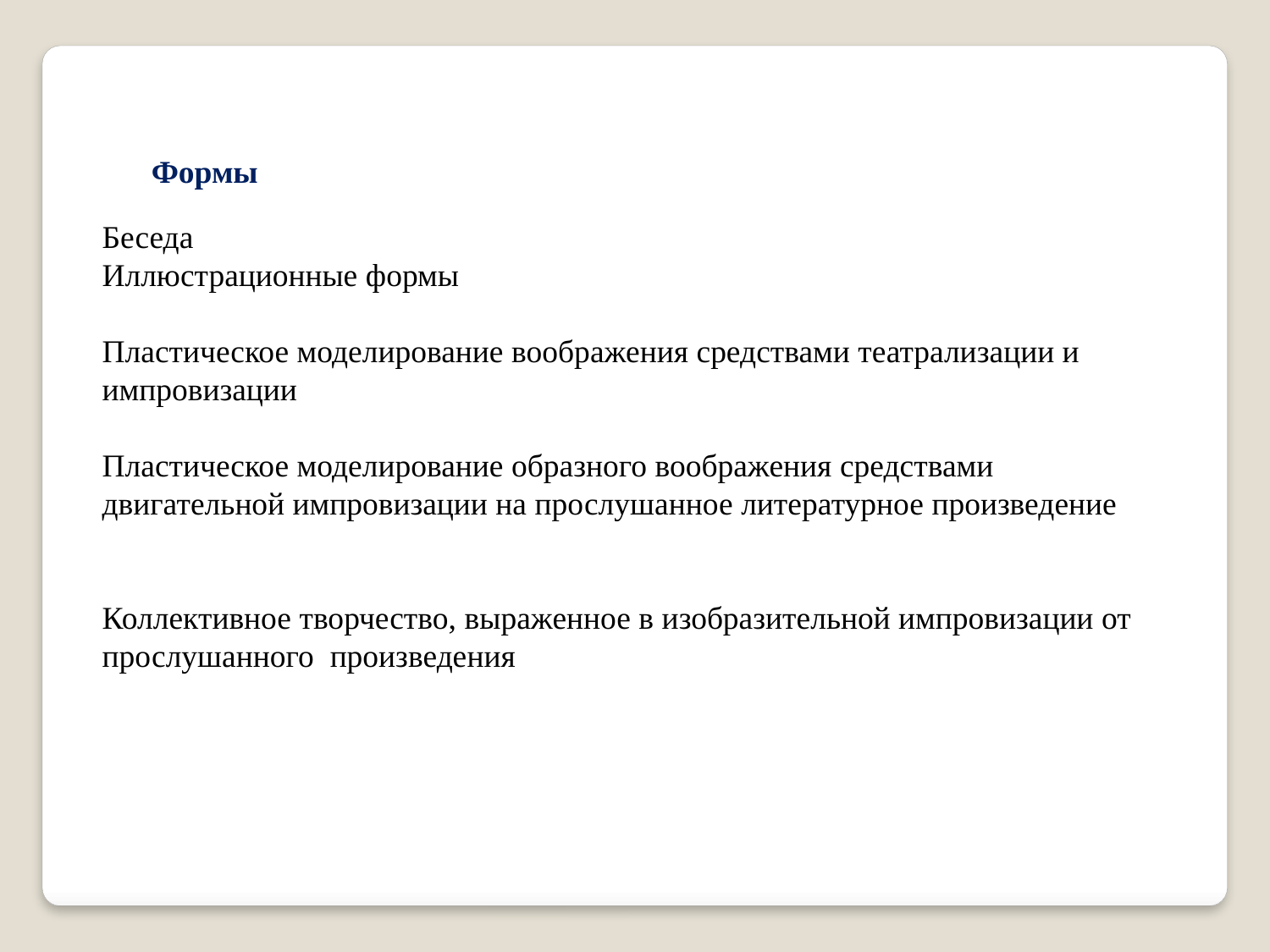

Беседа
Иллюстрационные формы

Пластическое моделирование воображения средствами театрализации и импровизации

Пластическое моделирование образного воображения средствами двигательной импровизации на прослушанное литературное произведение

Коллективное творчество, выраженное в изобразительной импровизации от прослушанного  произведения

Формы